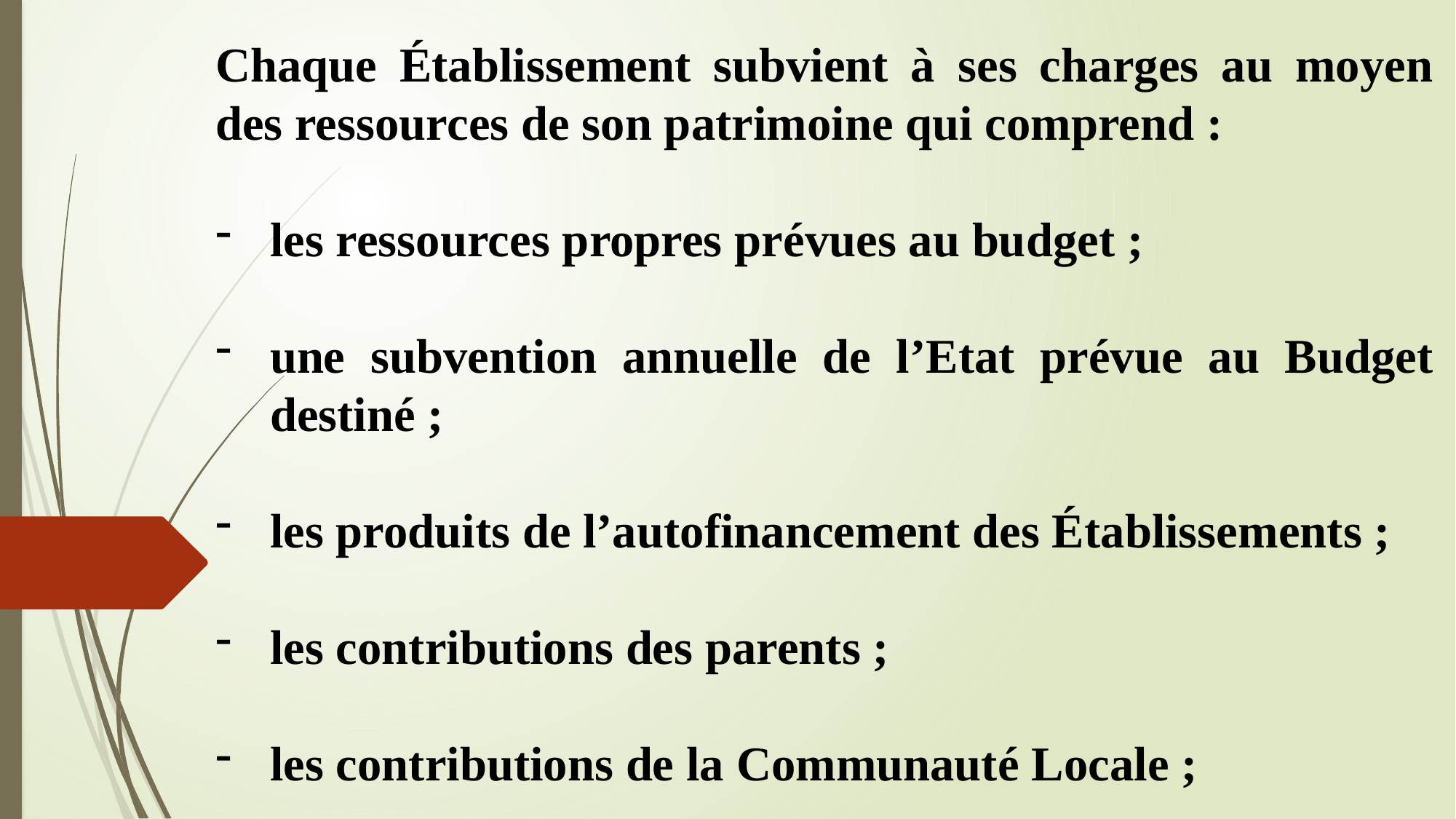

Chaque Établissement subvient à ses charges au moyen des ressources de son patrimoine qui comprend :

les ressources propres prévues au budget ;

une subvention annuelle de l’Etat prévue au Budget destiné ;

les produits de l’autofinancement des Établissements ;

les contributions des parents ;

les contributions de la Communauté Locale ;